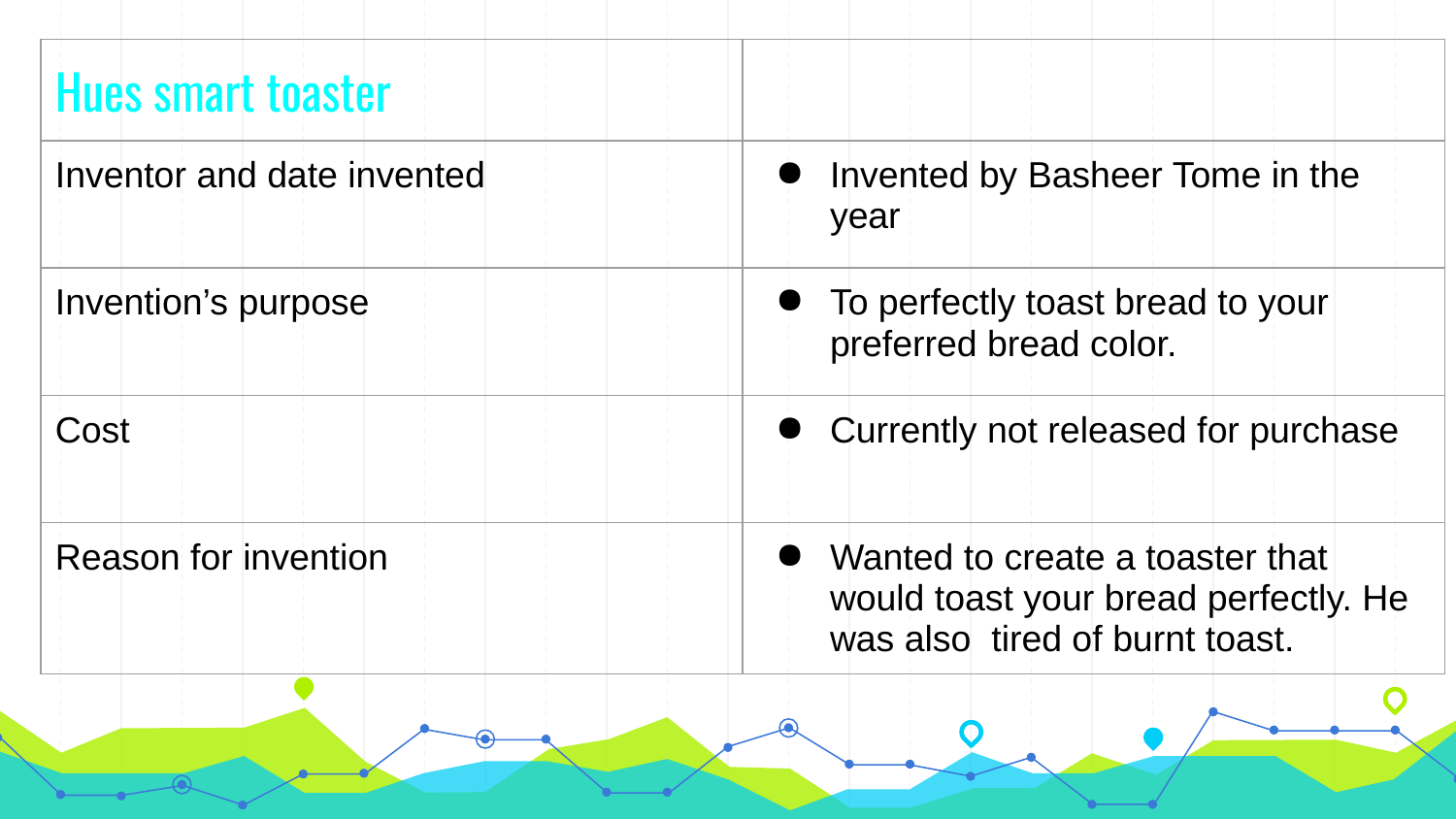

| Hues smart toaster |  |
| --- | --- |
| Inventor and date invented | Invented by Basheer Tome in the year |
| Invention’s purpose | To perfectly toast bread to your preferred bread color. |
| Cost | Currently not released for purchase |
| Reason for invention | Wanted to create a toaster that would toast your bread perfectly. He was also tired of burnt toast. |